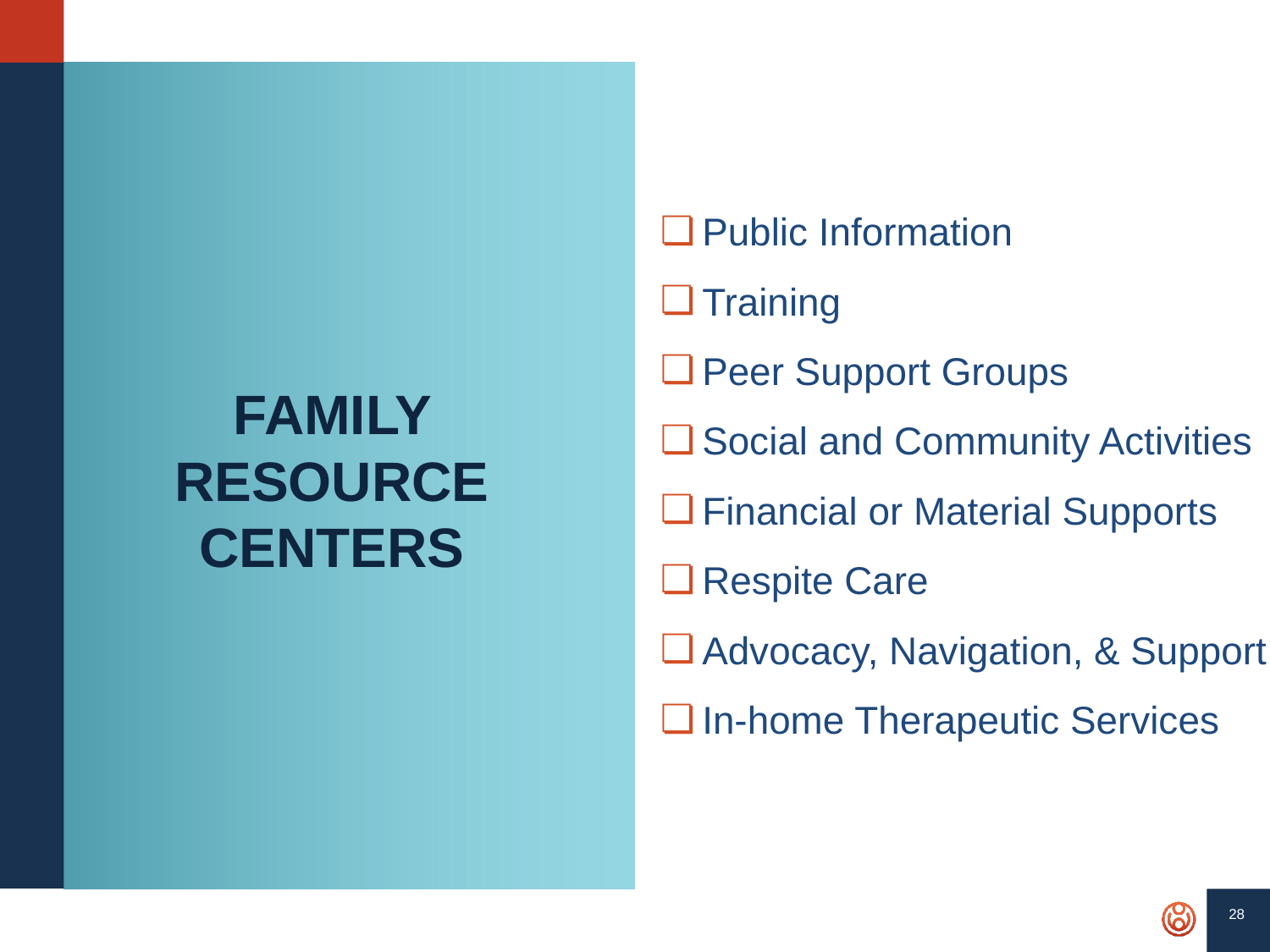

Public Information
Training
Peer Support Groups
Social and Community Activities
Financial or Material Supports
Respite Care
Advocacy, Navigation, & Support
In-home Therapeutic Services
# FAMILY RESOURCE CENTERS
28